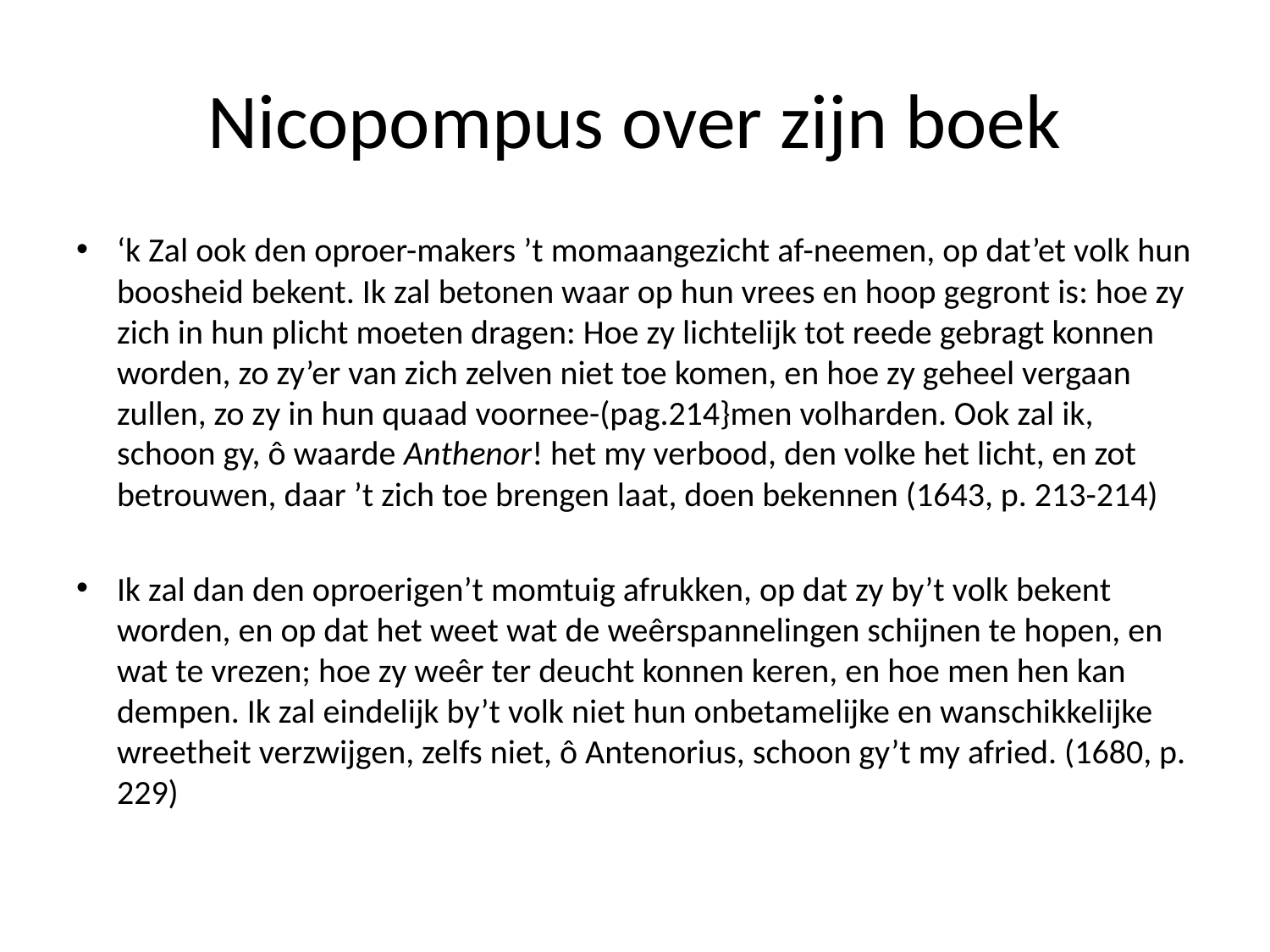

# Nicopompus over zijn boek
‘k Zal ook den oproer-makers ’t momaangezicht af-neemen, op dat’et volk hun boosheid bekent. Ik zal betonen waar op hun vrees en hoop gegront is: hoe zy zich in hun plicht moeten dragen: Hoe zy lichtelijk tot reede gebragt konnen worden, zo zy’er van zich zelven niet toe komen, en hoe zy geheel vergaan zullen, zo zy in hun quaad voornee-(pag.214}men volharden. Ook zal ik, schoon gy, ô waarde Anthenor! het my verbood, den volke het licht, en zot betrouwen, daar ’t zich toe brengen laat, doen bekennen (1643, p. 213-214)

Ik zal dan den oproerigen’t momtuig afrukken, op dat zy by’t volk bekent worden, en op dat het weet wat de weêrspannelingen schijnen te hopen, en wat te vrezen; hoe zy weêr ter deucht konnen keren, en hoe men hen kan dempen. Ik zal eindelijk by’t volk niet hun onbetamelijke en wanschikkelijke wreetheit verzwijgen, zelfs niet, ô Antenorius, schoon gy’t my afried. (1680, p. 229)